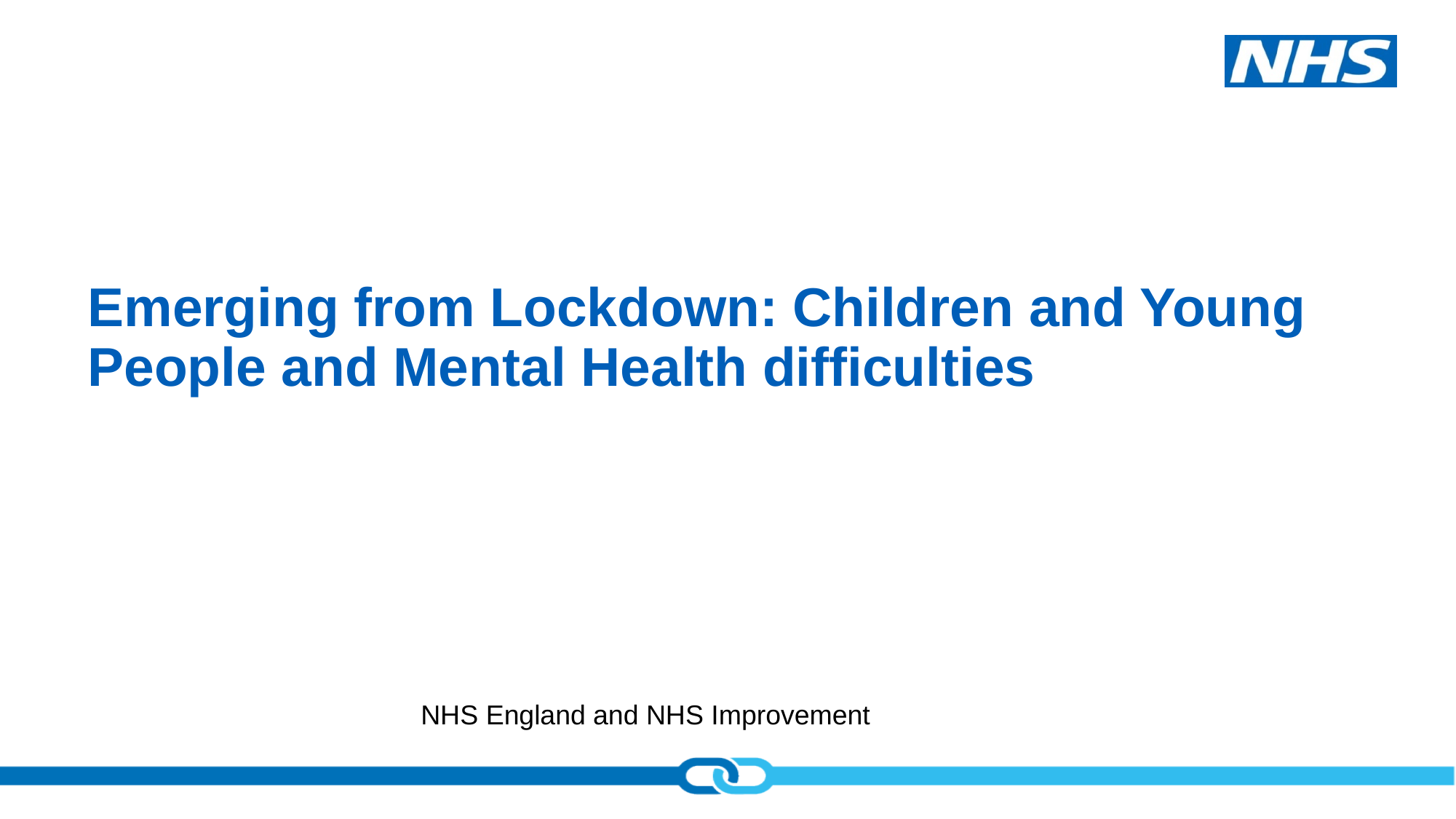

# Emerging from Lockdown: Children and Young People and Mental Health difficulties